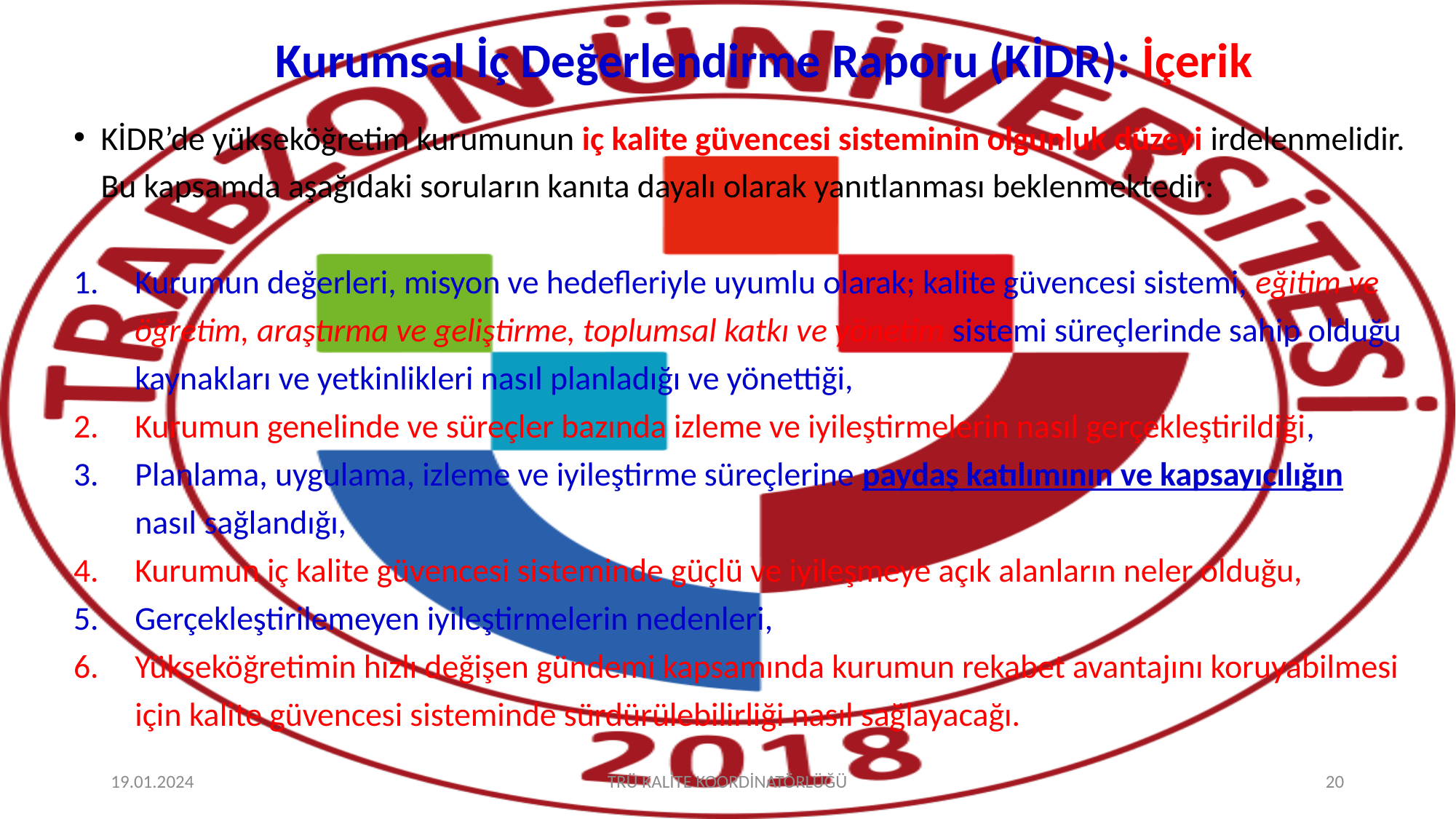

# Kurumsal İç Değerlendirme Raporu (KİDR): İçerik
KİDR’de yükseköğretim kurumunun iç kalite güvencesi sisteminin olgunluk düzeyi irdelenmelidir. Bu kapsamda aşağıdaki soruların kanıta dayalı olarak yanıtlanması beklenmektedir:

Kurumun değerleri, misyon ve hedefleriyle uyumlu olarak; kalite güvencesi sistemi, eğitim ve öğretim, araştırma ve geliştirme, toplumsal katkı ve yönetim sistemi süreçlerinde sahip olduğu kaynakları ve yetkinlikleri nasıl planladığı ve yönettiği,
Kurumun genelinde ve süreçler bazında izleme ve iyileştirmelerin nasıl gerçekleştirildiği,
Planlama, uygulama, izleme ve iyileştirme süreçlerine paydaş katılımının ve kapsayıcılığın nasıl sağlandığı,
Kurumun iç kalite güvencesi sisteminde güçlü ve iyileşmeye açık alanların neler olduğu,
Gerçekleştirilemeyen iyileştirmelerin nedenleri,
Yükseköğretimin hızlı değişen gündemi kapsamında kurumun rekabet avantajını koruyabilmesi için kalite güvencesi sisteminde sürdürülebilirliği nasıl sağlayacağı.
19.01.2024
TRÜ KALİTE KOORDİNATÖRLÜĞÜ
20